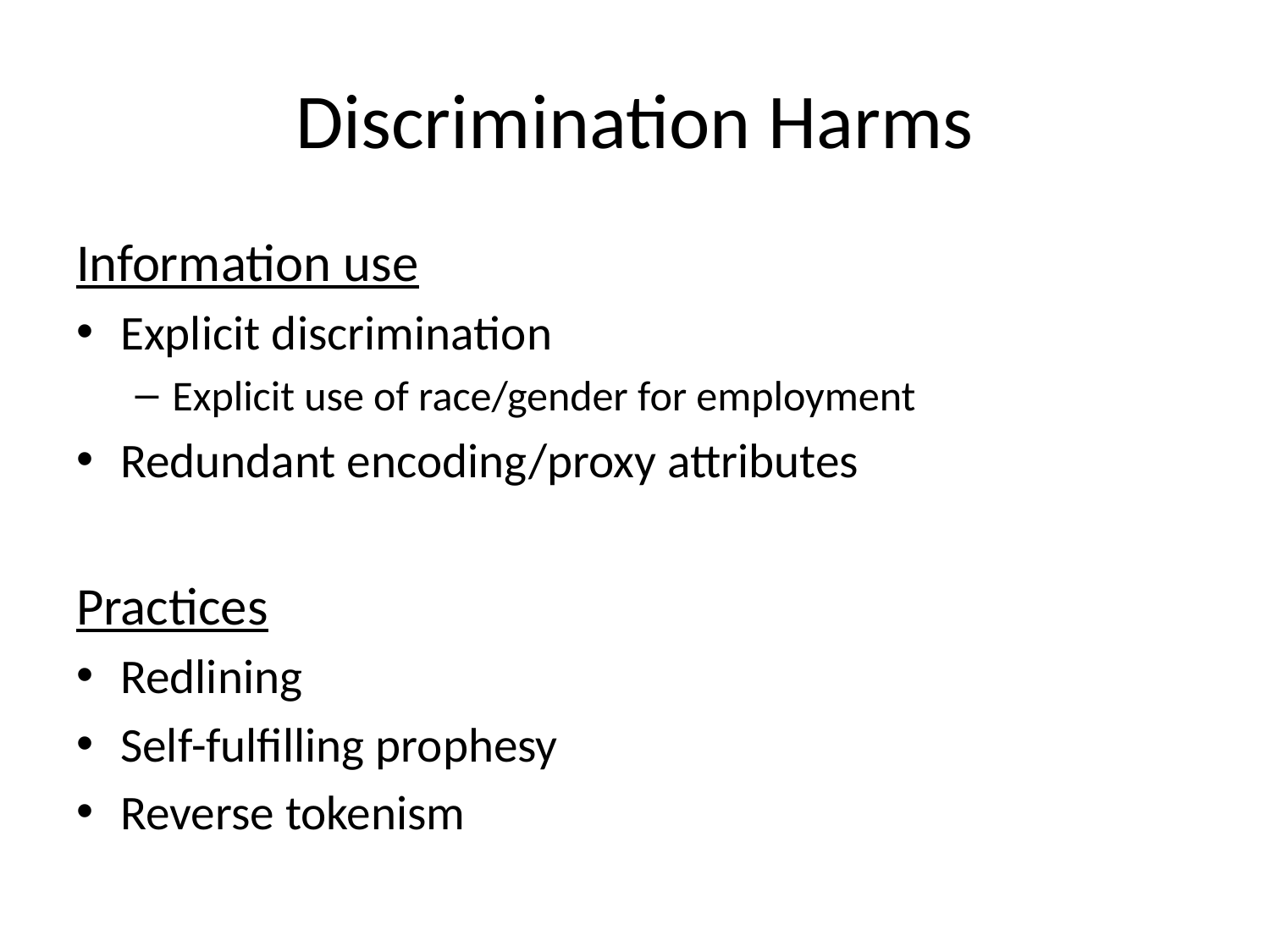

# Discrimination Harms
Information use
Explicit discrimination
Explicit use of race/gender for employment
Redundant encoding/proxy attributes

Practices
Redlining
Self-fulfilling prophesy
Reverse tokenism